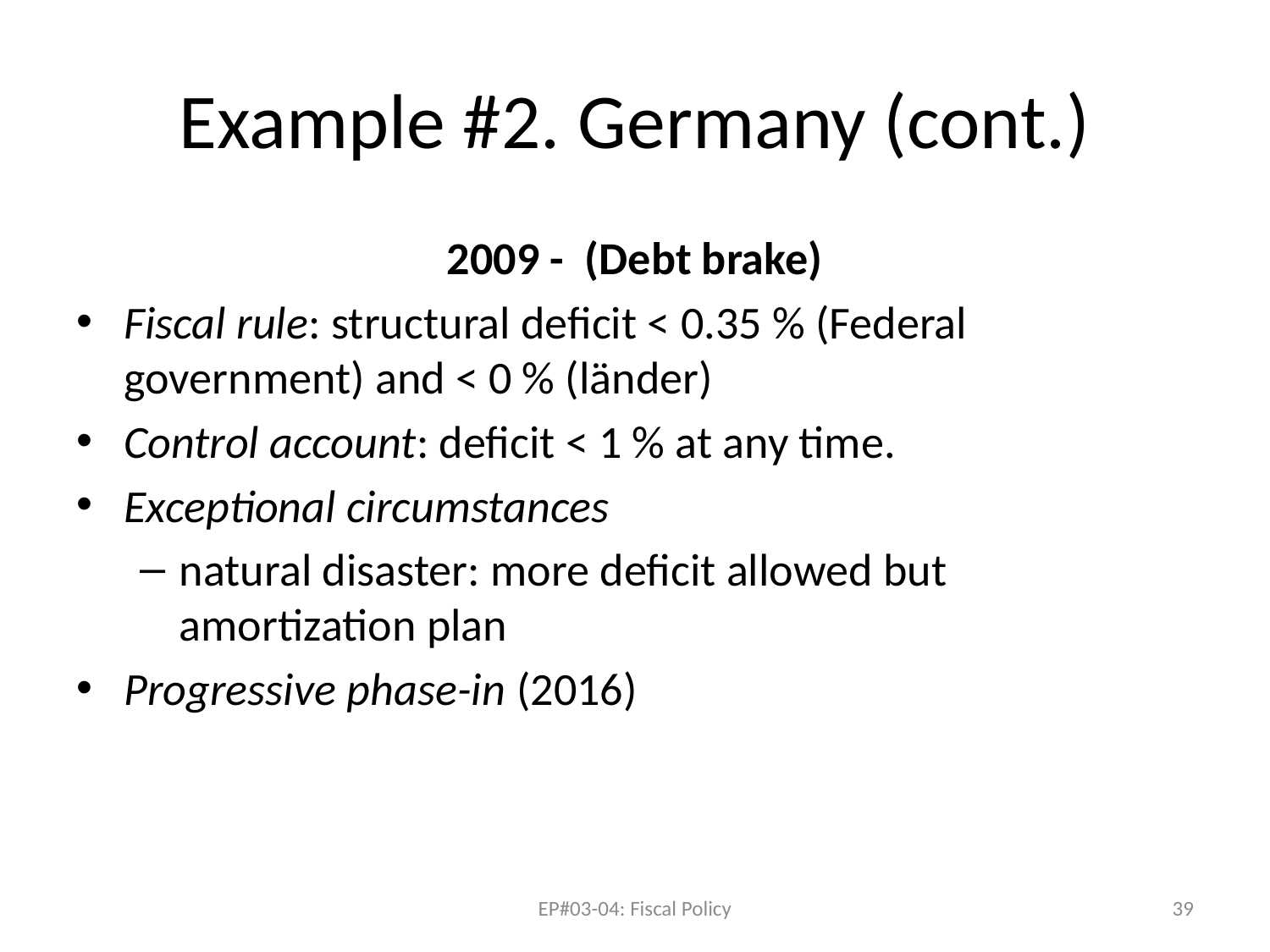

# Example #2. Germany (cont.)
2009 -  (Debt brake)
Fiscal rule: structural deficit < 0.35 % (Federal government) and < 0 % (länder)
Control account: deficit < 1 % at any time.
Exceptional circumstances
natural disaster: more deficit allowed but amortization plan
Progressive phase-in (2016)
EP#03-04: Fiscal Policy
39